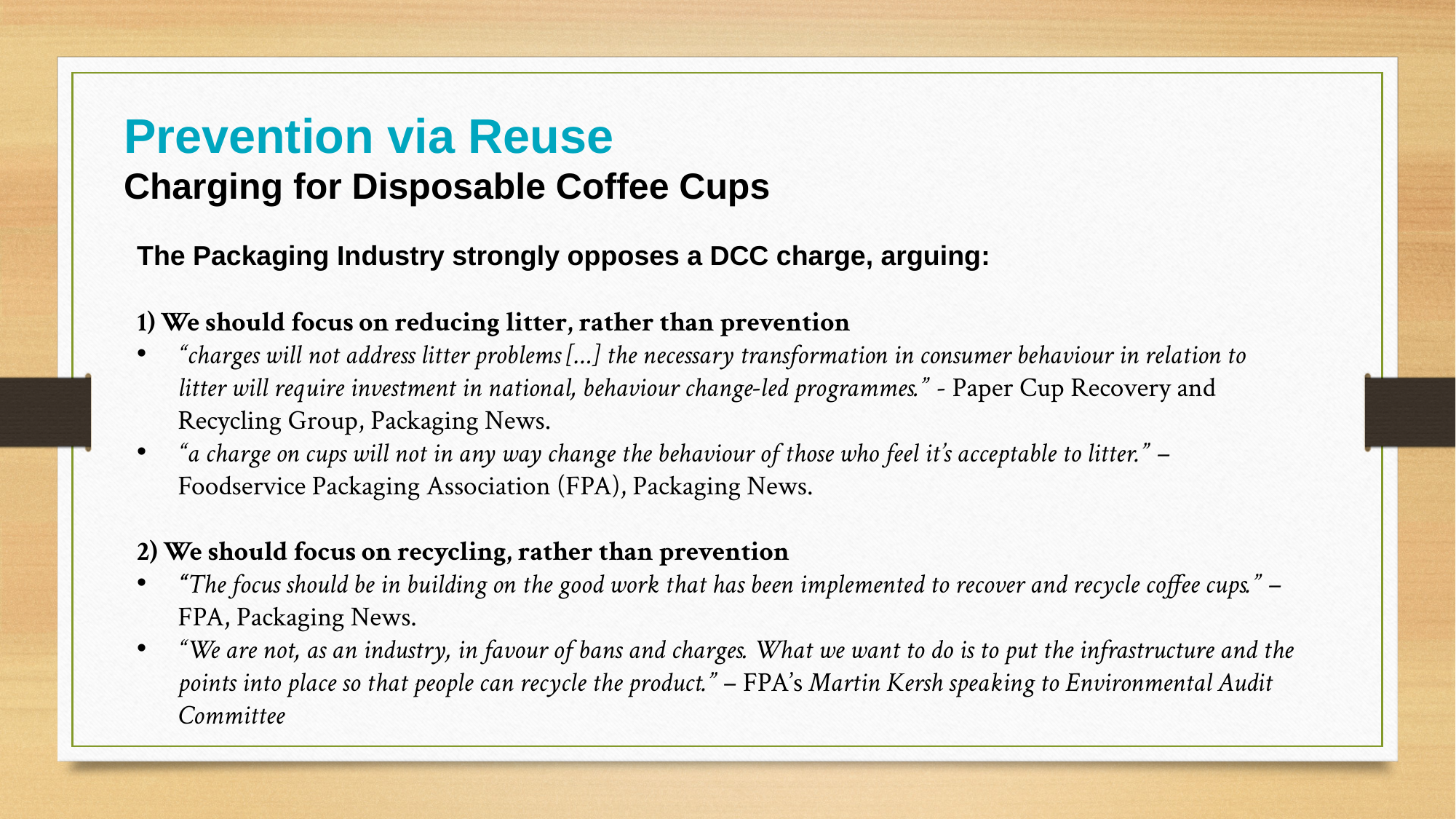

Prevention via Reuse
Charging for Disposable Coffee Cups
The Packaging Industry strongly opposes a DCC charge, arguing:

1) We should focus on reducing litter, rather than prevention
“charges will not address litter problems […] the necessary transformation in consumer behaviour in relation to litter will require investment in national, behaviour change-led programmes.” - Paper Cup Recovery and Recycling Group, Packaging News.
“a charge on cups will not in any way change the behaviour of those who feel it’s acceptable to litter.” – Foodservice Packaging Association (FPA), Packaging News.

2) We should focus on recycling, rather than prevention
“The focus should be in building on the good work that has been implemented to recover and recycle coffee cups.” – FPA, Packaging News.
“We are not, as an industry, in favour of bans and charges. What we want to do is to put the infrastructure and the points into place so that people can recycle the product.” – FPA’s Martin Kersh speaking to Environmental Audit Committee